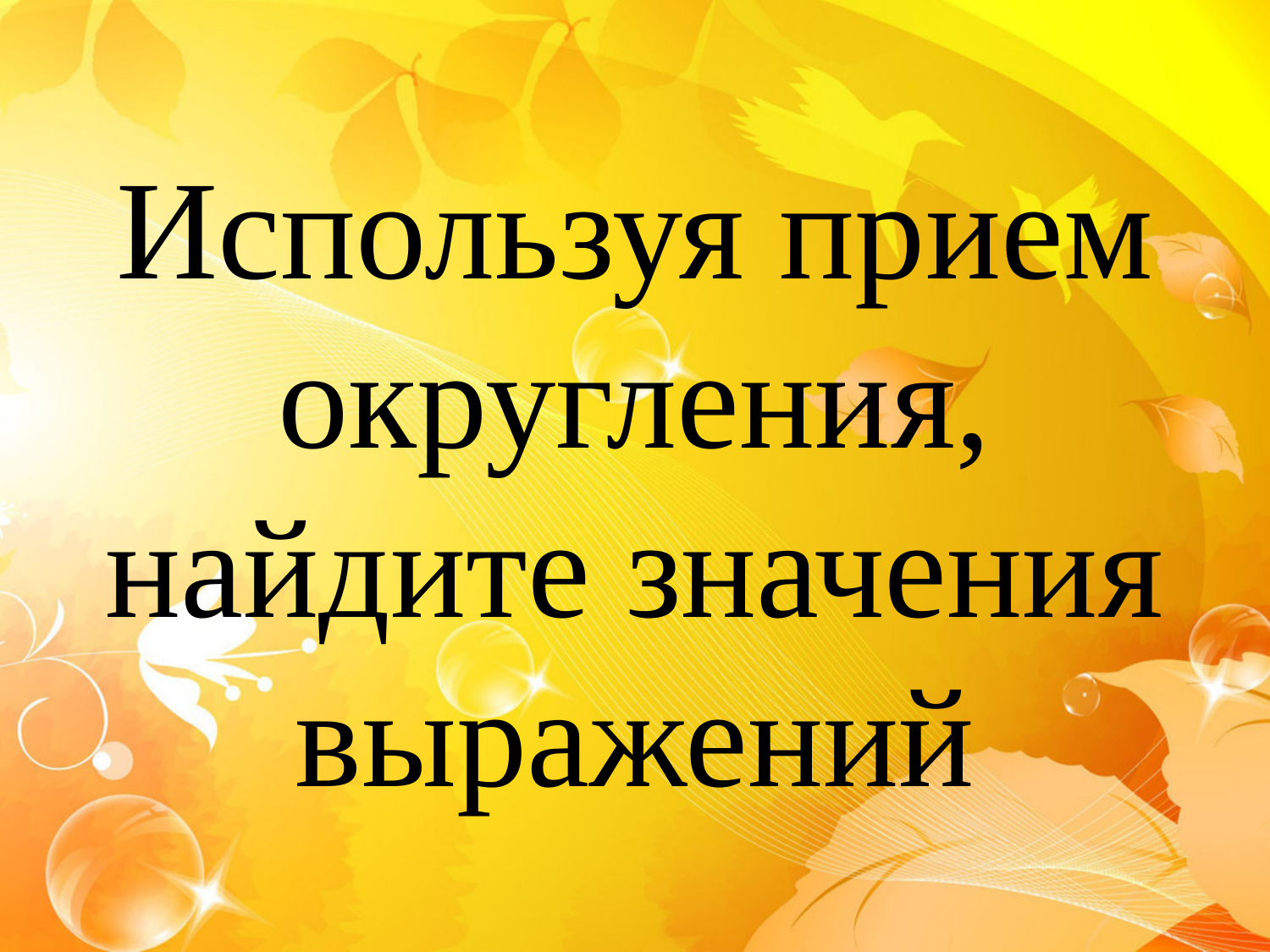

# Используя прием округления, найдите значения выражений